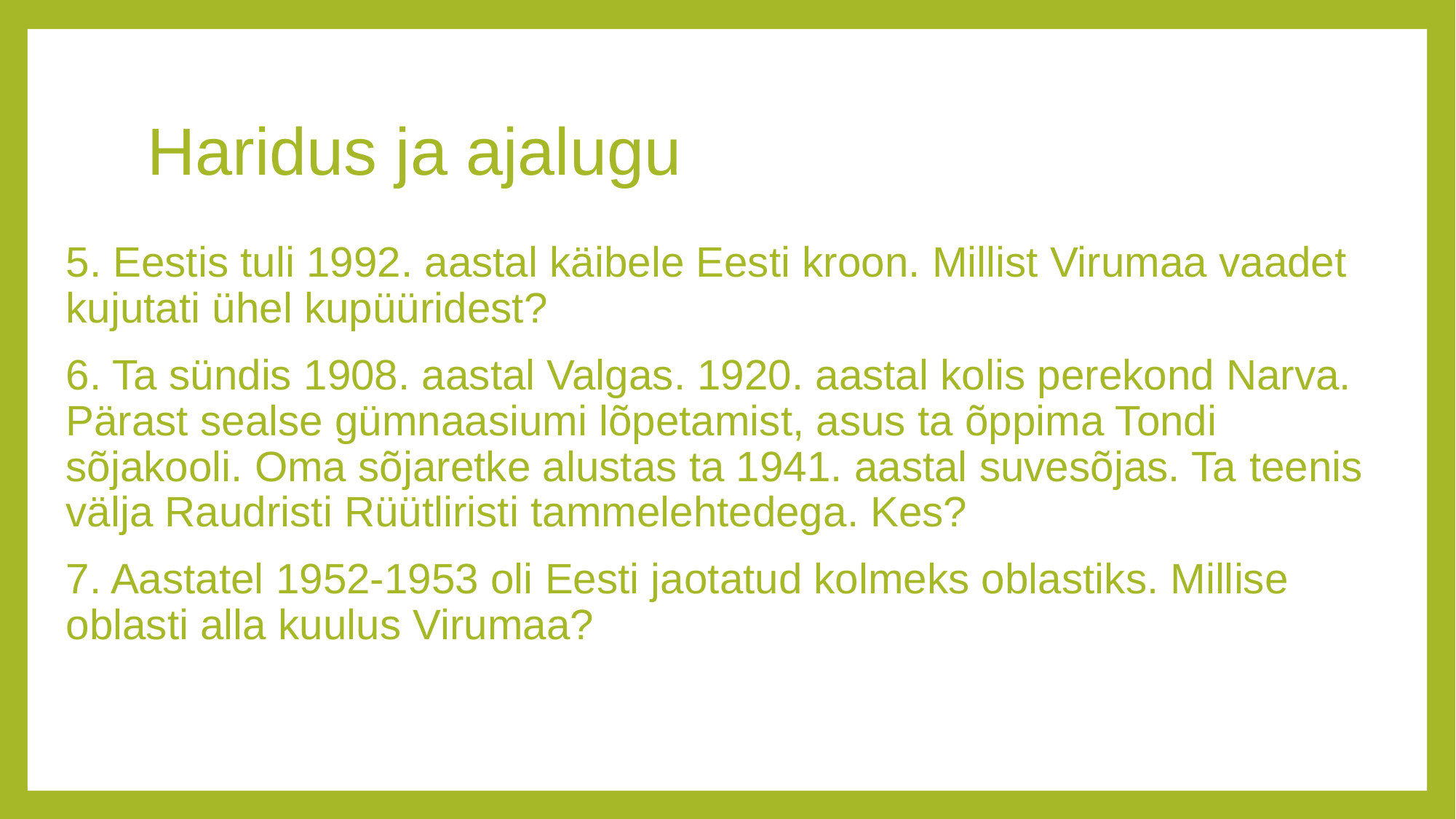

# Haridus ja ajalugu
5. Eestis tuli 1992. aastal käibele Eesti kroon. Millist Virumaa vaadet kujutati ühel kupüüridest?
6. Ta sündis 1908. aastal Valgas. 1920. aastal kolis perekond Narva. Pärast sealse gümnaasiumi lõpetamist, asus ta õppima Tondi sõjakooli. Oma sõjaretke alustas ta 1941. aastal suvesõjas. Ta teenis välja Raudristi Rüütliristi tammelehtedega. Kes?
7. Aastatel 1952-1953 oli Eesti jaotatud kolmeks oblastiks. Millise oblasti alla kuulus Virumaa?